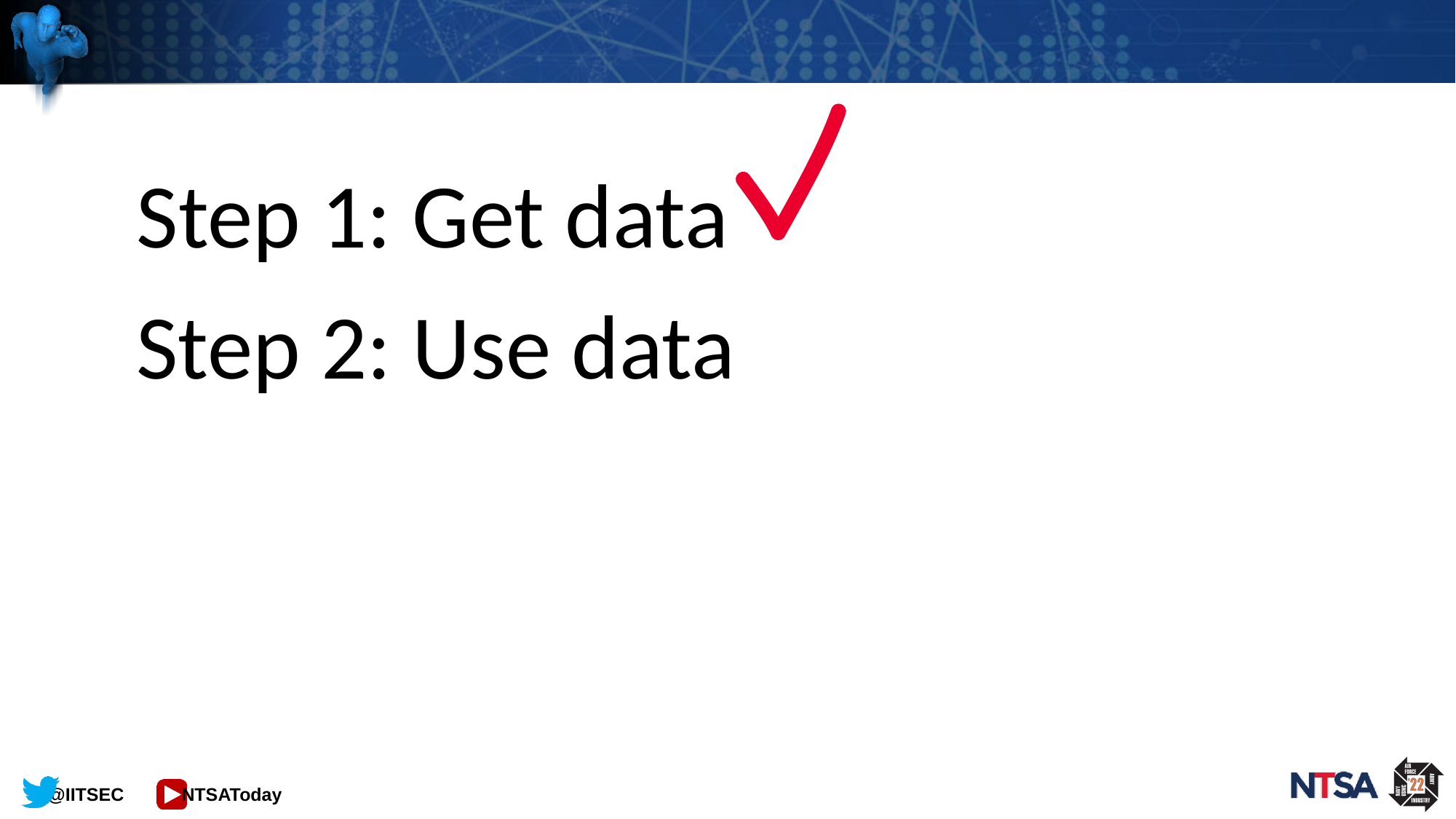

Step 1: Get data

Step 2: Use data